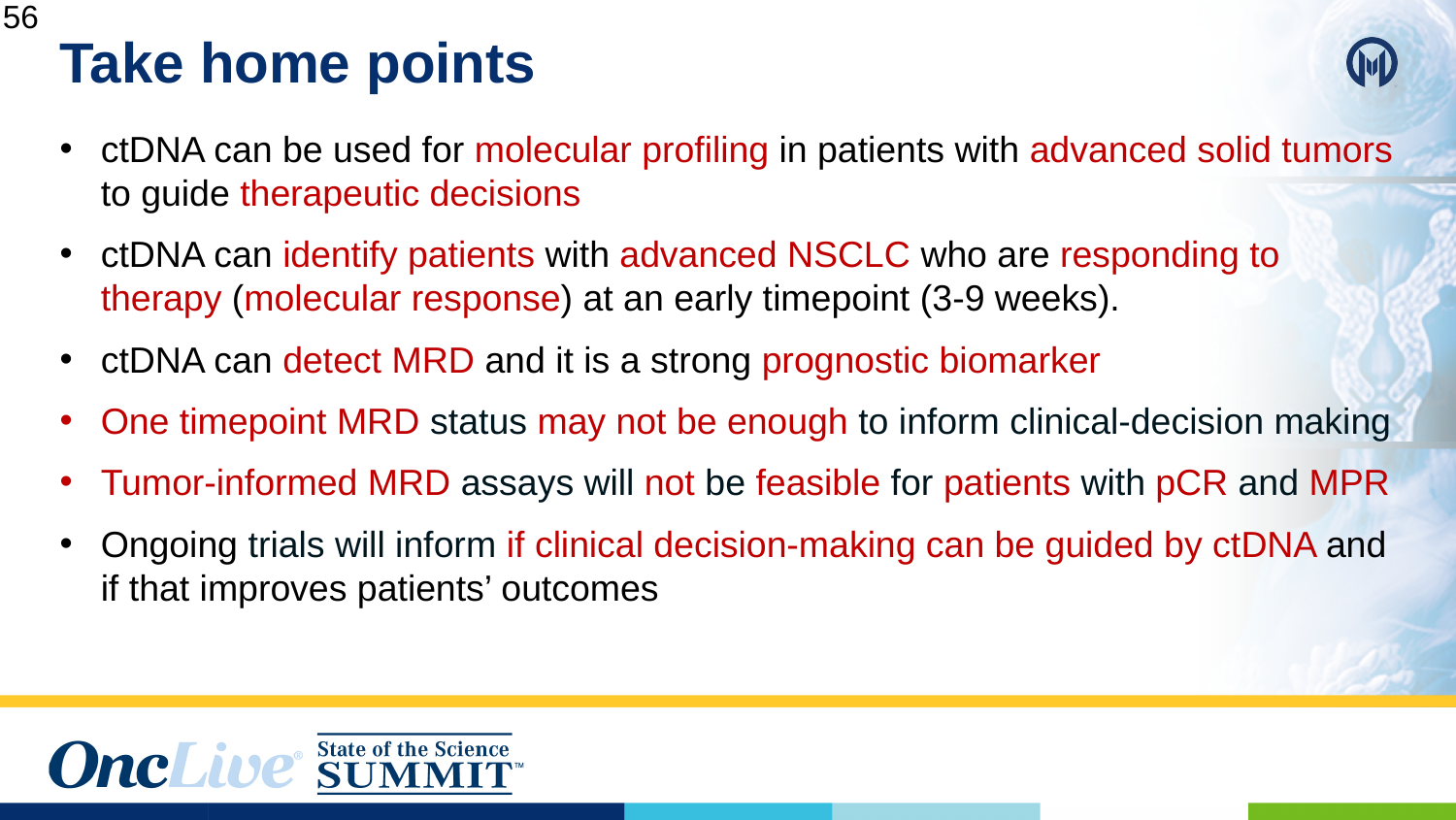

56
Take home points
# Take home points
ctDNA can be used for molecular profiling in patients with advanced solid tumors to guide therapeutic decisions

ctDNA can identify patients with advanced NSCLC who are responding to therapy (molecular response) at an early timepoint (3-9 weeks).

ctDNA can detect MRD and it is a strong prognostic biomarker

One timepoint MRD status may not be enough to inform clinical-decision making

Tumor-informed MRD assays will not be feasible for patients with pCR and MPR

Ongoing trials will inform if clinical decision-making can be guided by ctDNA and if that improves patients’ outcomes